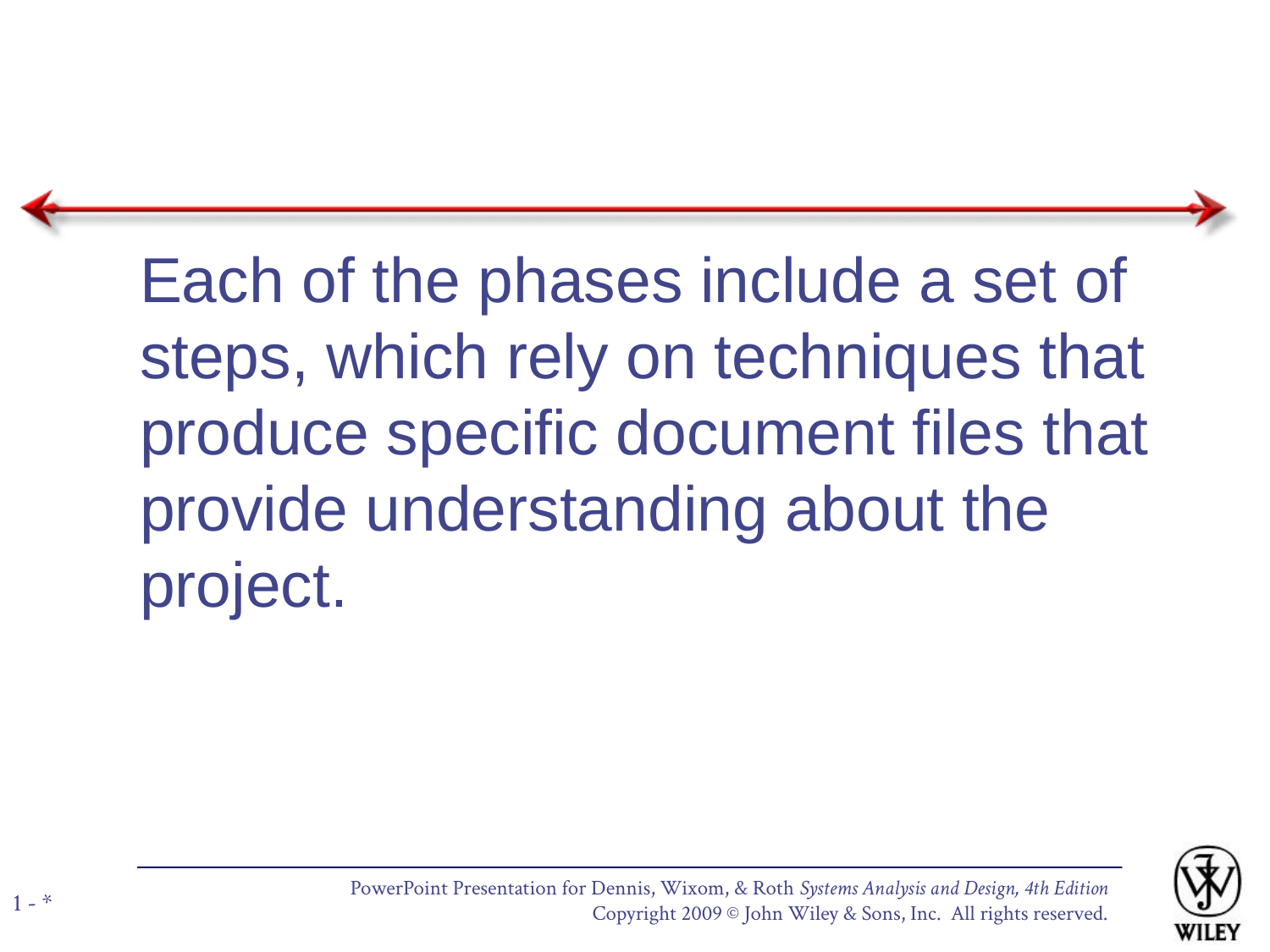

Each of the phases include a set of steps, which rely on techniques that produce specific document files that provide understanding about the project.
PowerPoint Presentation for Dennis, Wixom, & Roth Systems Analysis and Design, 4th Edition
Copyright 2009 © John Wiley & Sons, Inc.  All rights reserved.
1 - *